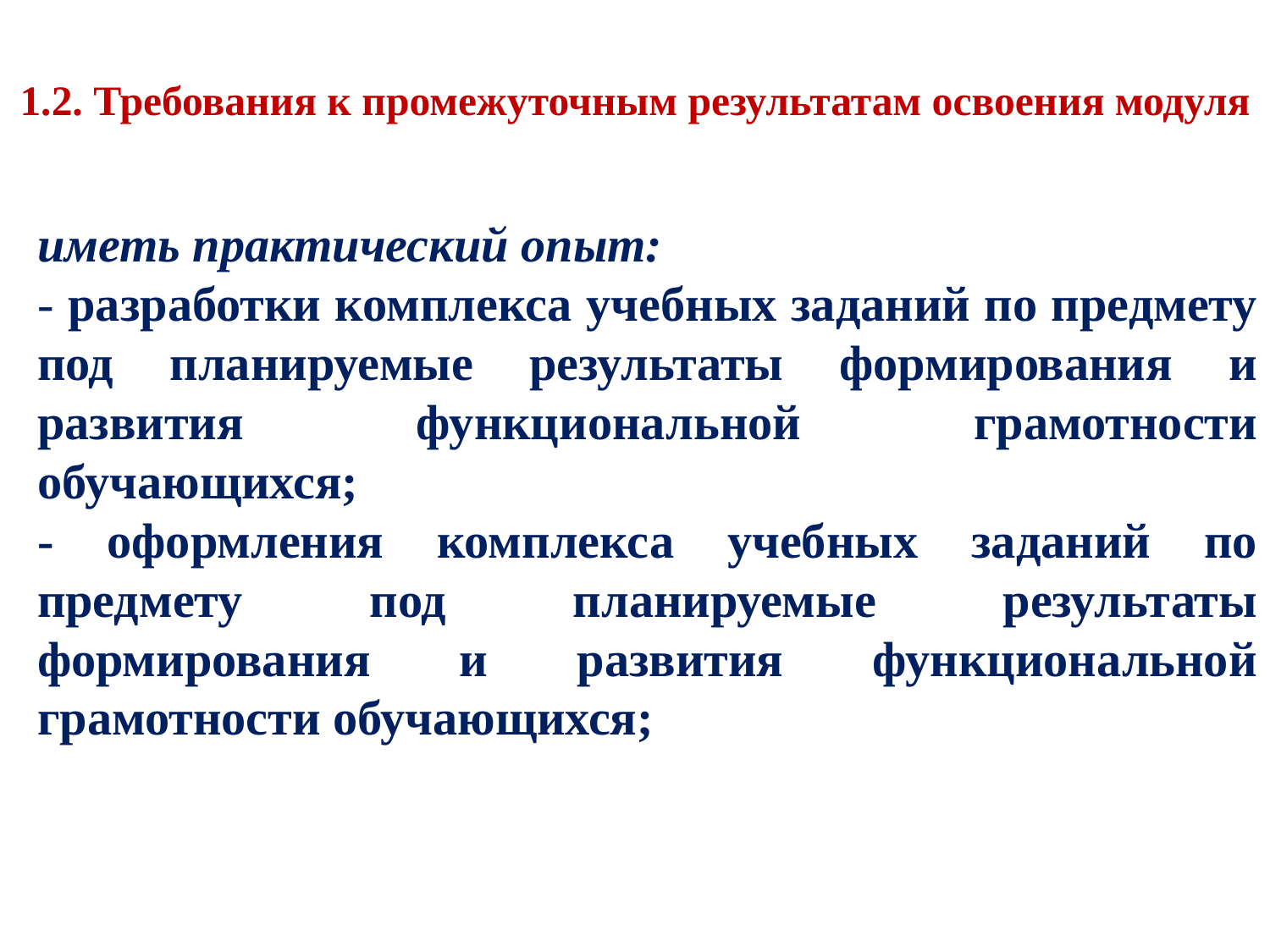

# 1.2. Требования к промежуточным результатам освоения модуля
иметь практический опыт:
- разработки комплекса учебных заданий по предмету под планируемые результаты формирования и развития функциональной грамотности обучающихся;
- оформления комплекса учебных заданий по предмету под планируемые результаты формирования и развития функциональной грамотности обучающихся;